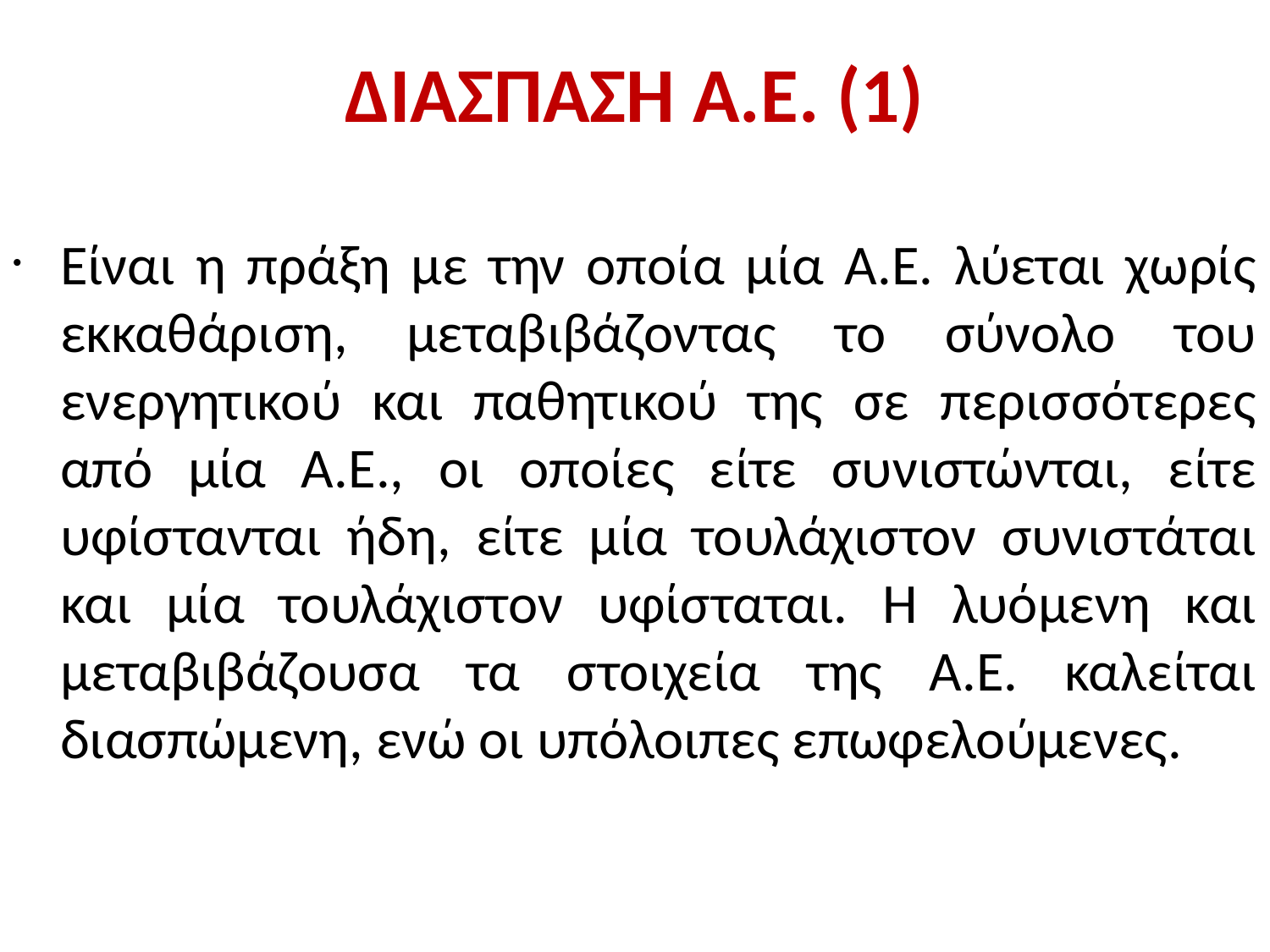

# ΔΙΑΣΠΑΣΗ Α.Ε. (1)
Είναι η πράξη με την οποία μία Α.Ε. λύεται χωρίς εκκαθάριση, μεταβιβάζοντας το σύνολο του ενεργητικού και παθητικού της σε περισσότερες από μία Α.Ε., οι οποίες είτε συνιστώνται, είτε υφίστανται ήδη, είτε μία τουλάχιστον συνιστάται και μία τουλάχιστον υφίσταται. Η λυόμενη και μεταβιβάζουσα τα στοιχεία της Α.Ε. καλείται διασπώμενη, ενώ οι υπόλοιπες επωφελούμενες.